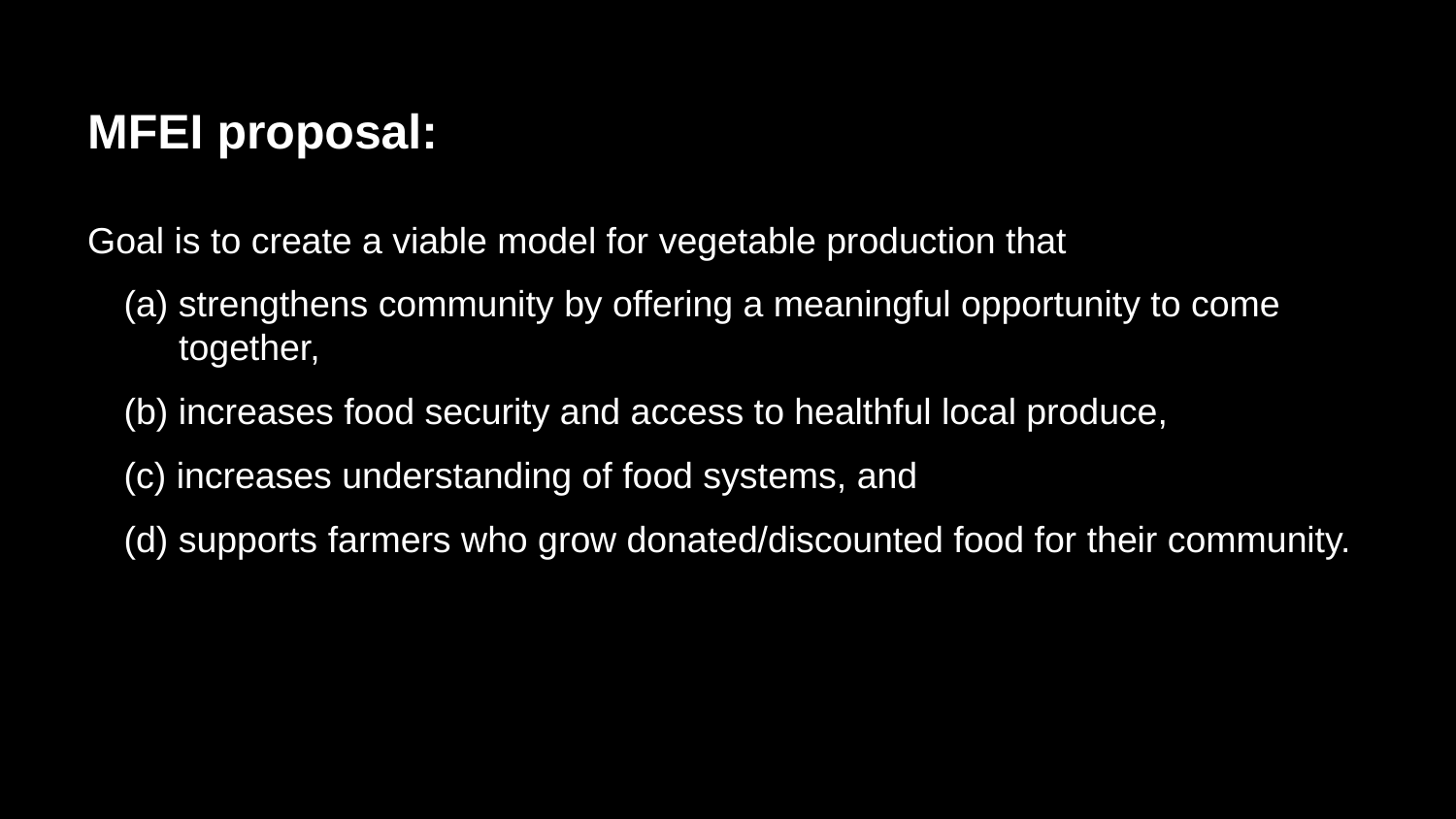

MFEI proposal:

Goal is to create a viable model for vegetable production that
(a) strengthens community by offering a meaningful opportunity to come together,
(b) increases food security and access to healthful local produce,
(c) increases understanding of food systems, and
(d) supports farmers who grow donated/discounted food for their community.